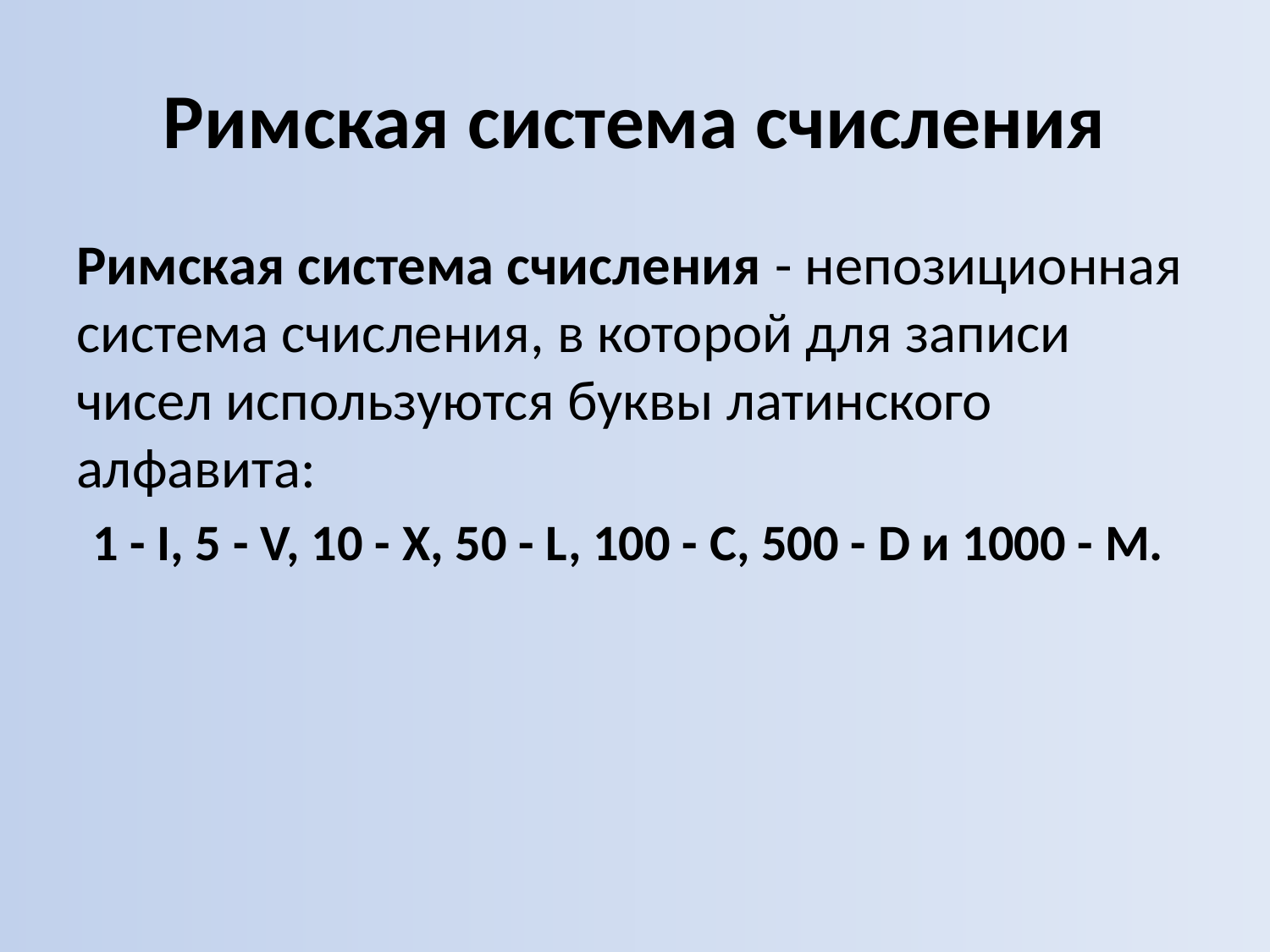

# Римская система счисления
Римская система счисления - непозиционная система счисления, в которой для записи чисел используются буквы латинского алфавита:
1 - I, 5 - V, 10 - X, 50 - L, 100 - C, 500 - D и 1000 - M.